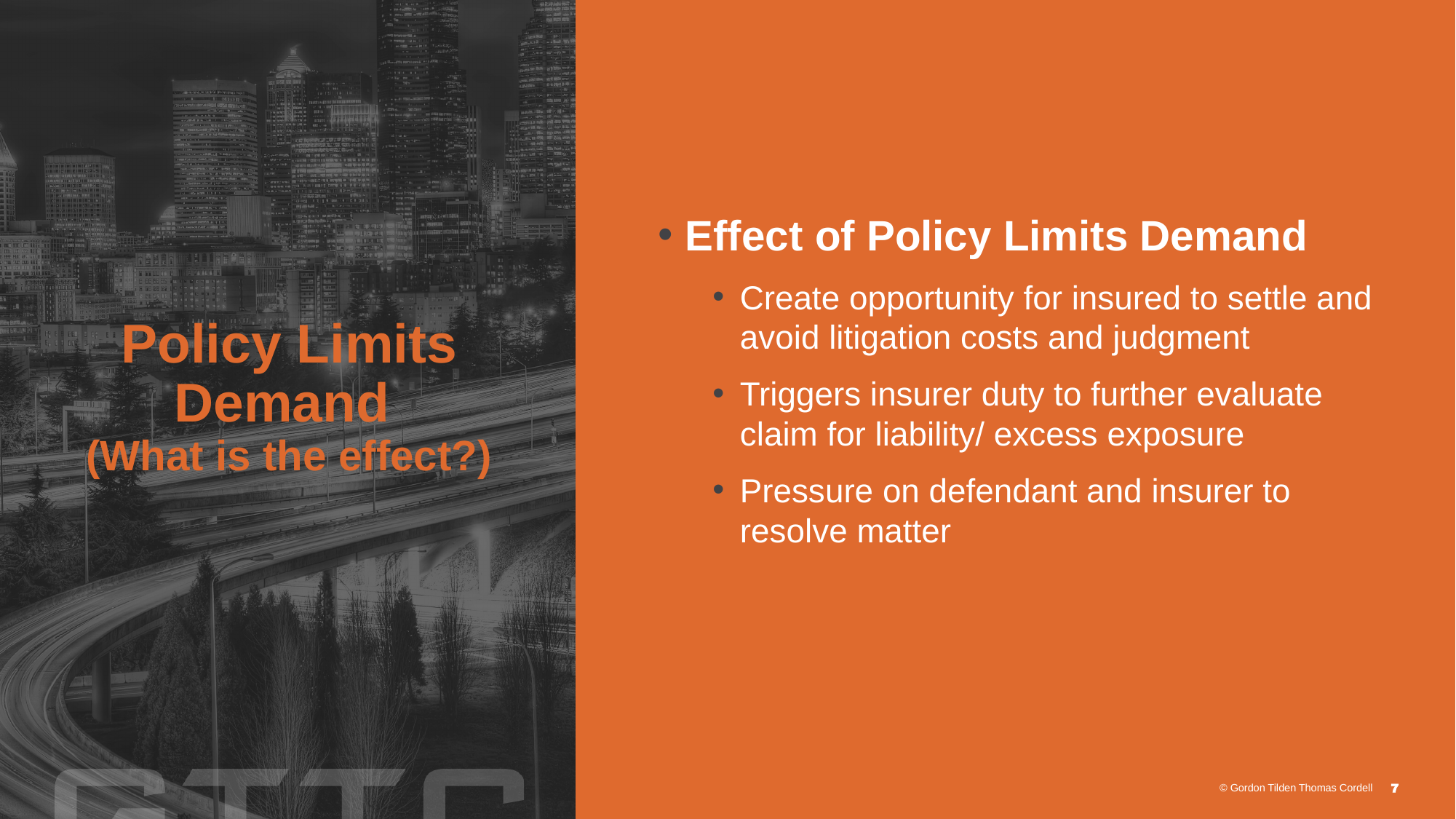

# Policy Limits Demand (What is the effect?)
Effect of Policy Limits Demand
Create opportunity for insured to settle and avoid litigation costs and judgment
Triggers insurer duty to further evaluate claim for liability/ excess exposure
Pressure on defendant and insurer to resolve matter

7
© Gordon Tilden Thomas Cordell